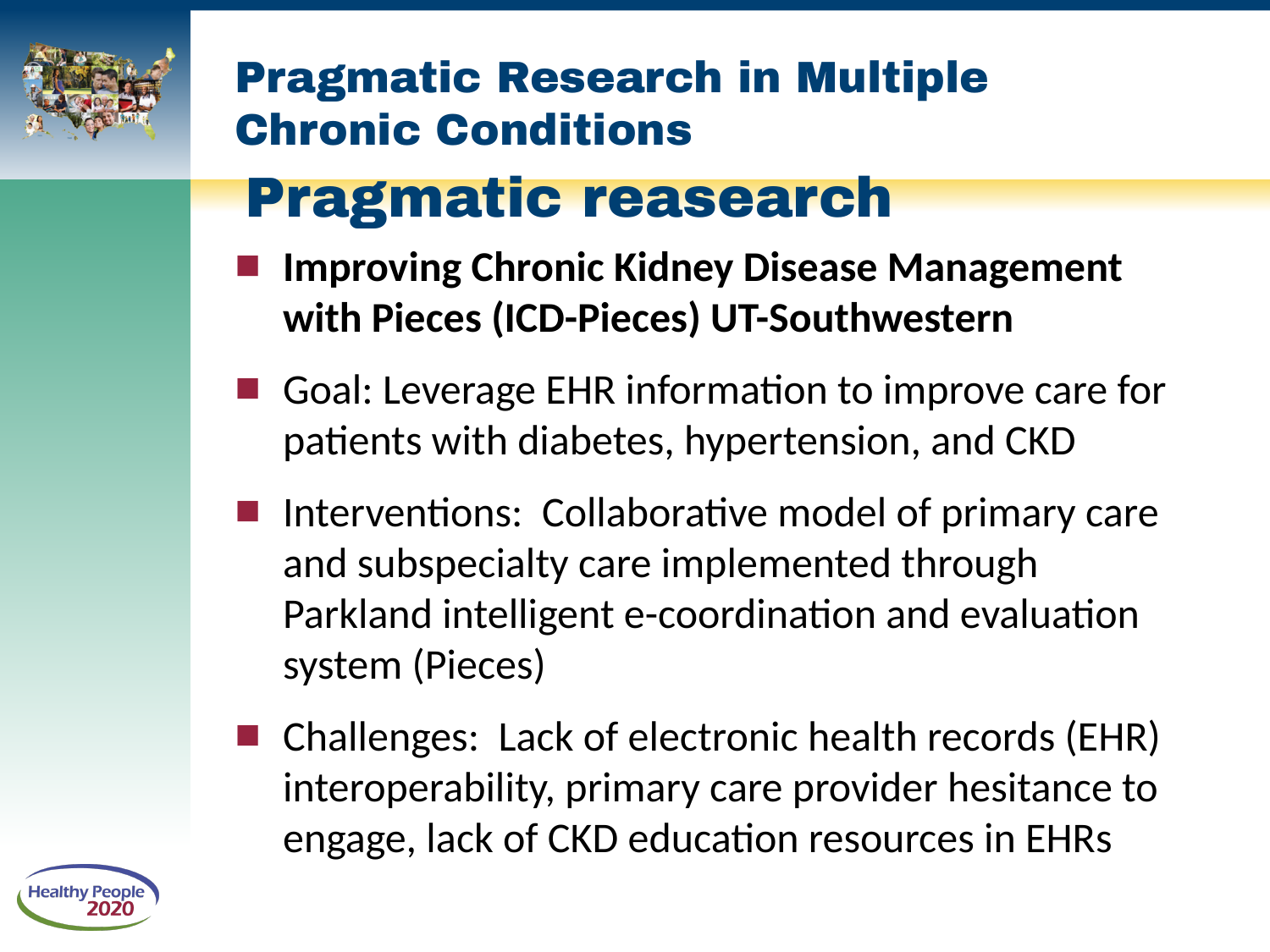

Pragmatic Research in Multiple
Chronic Conditions
# Pragmatic reasearch
Improving Chronic Kidney Disease Management with Pieces (ICD-Pieces) UT-Southwestern
Goal: Leverage EHR information to improve care for patients with diabetes, hypertension, and CKD
Interventions:  Collaborative model of primary care and subspecialty care implemented through Parkland intelligent e-coordination and evaluation system (Pieces)
Challenges:  Lack of electronic health records (EHR) interoperability, primary care provider hesitance to engage, lack of CKD education resources in EHRs